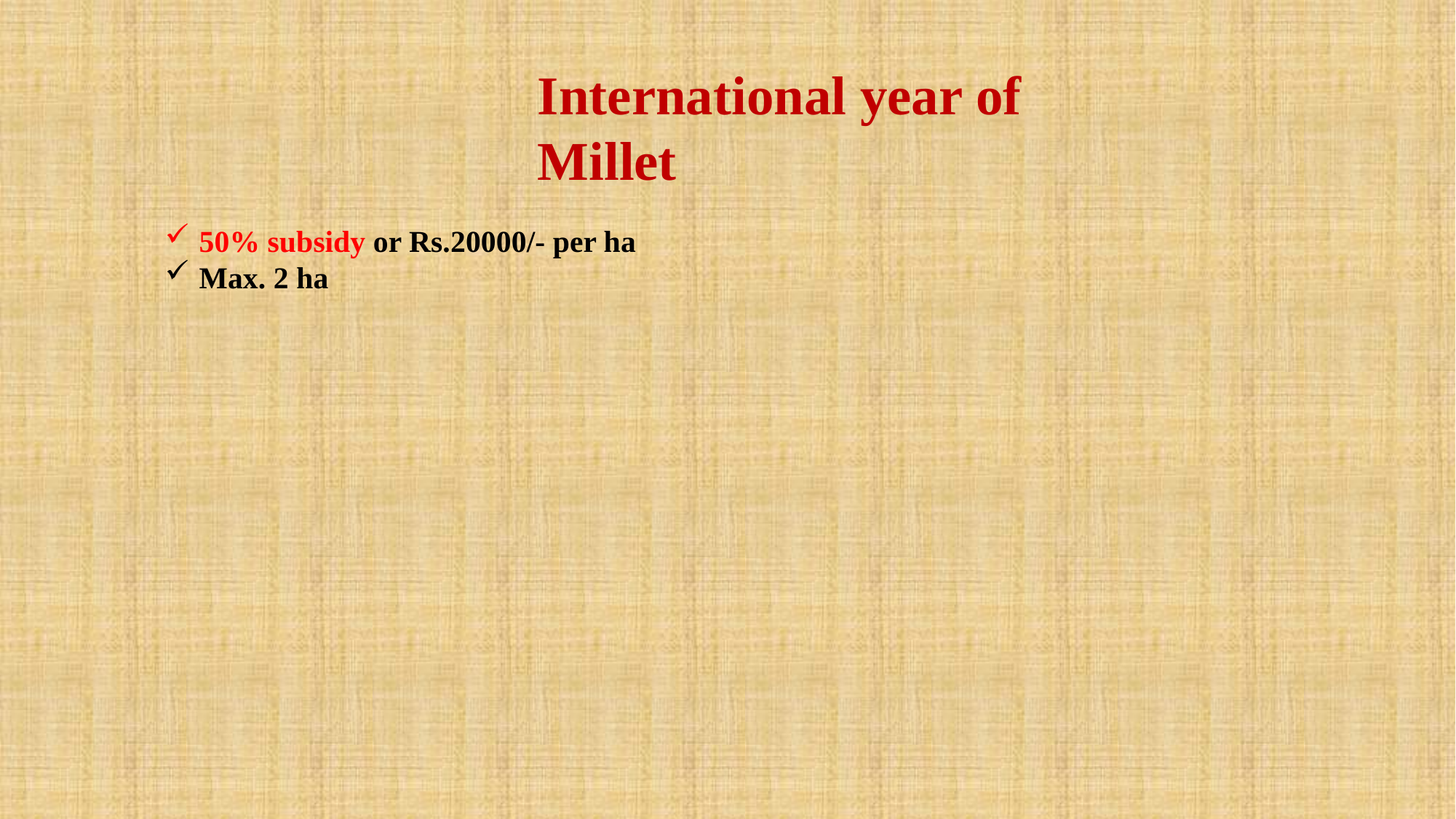

International year of Millet

50% subsidy or Rs.20000/- per ha
Max. 2 ha